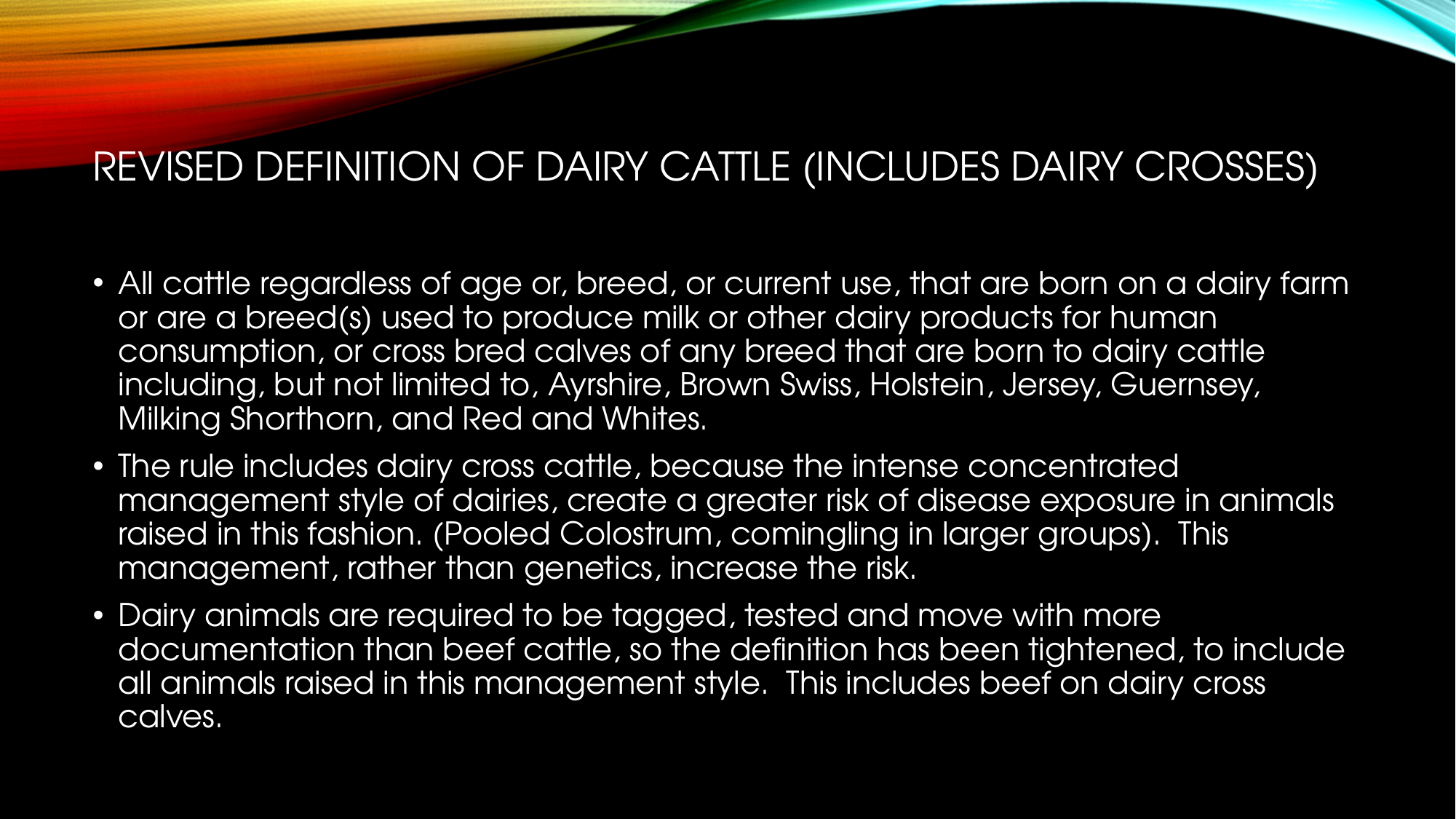

# Revised definition of Dairy Cattle (includes dairy crosses)
All cattle regardless of age or, breed, or current use, that are born on a dairy farm or are a breed(s) used to produce milk or other dairy products for human consumption, or cross bred calves of any breed that are born to dairy cattle including, but not limited to, Ayrshire, Brown Swiss, Holstein, Jersey, Guernsey, Milking Shorthorn, and Red and Whites.
The rule includes dairy cross cattle, because the intense concentrated management style of dairies, create a greater risk of disease exposure in animals raised in this fashion. (Pooled Colostrum, comingling in larger groups).  This management, rather than genetics, increase the risk.
Dairy animals are required to be tagged, tested and move with more documentation than beef cattle, so the definition has been tightened, to include all animals raised in this management style.  This includes beef on dairy cross calves.